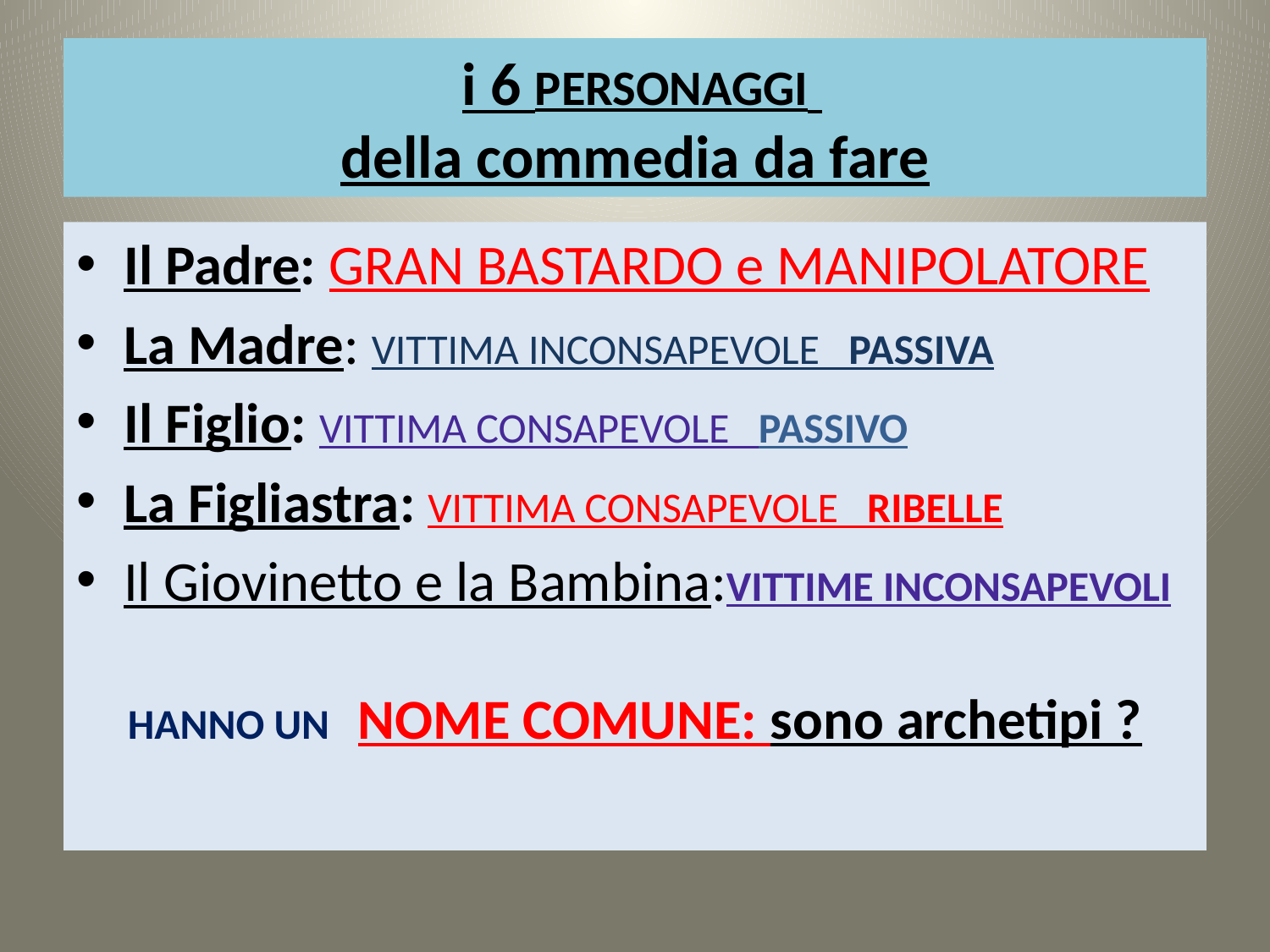

# i 6 PERSONAGGI della commedia da fare
Il Padre: GRAN BASTARDO e MANIPOLATORE
La Madre: VITTIMA INCONSAPEVOLE   PASSIVA
Il Figlio: VITTIMA CONSAPEVOLE   PASSIVO
La Figliastra: VITTIMA CONSAPEVOLE   RIBELLE
Il Giovinetto e la Bambina:VITTIME INCONSAPEVOLI

HANNO UN   NOME COMUNE: sono archetipi ?